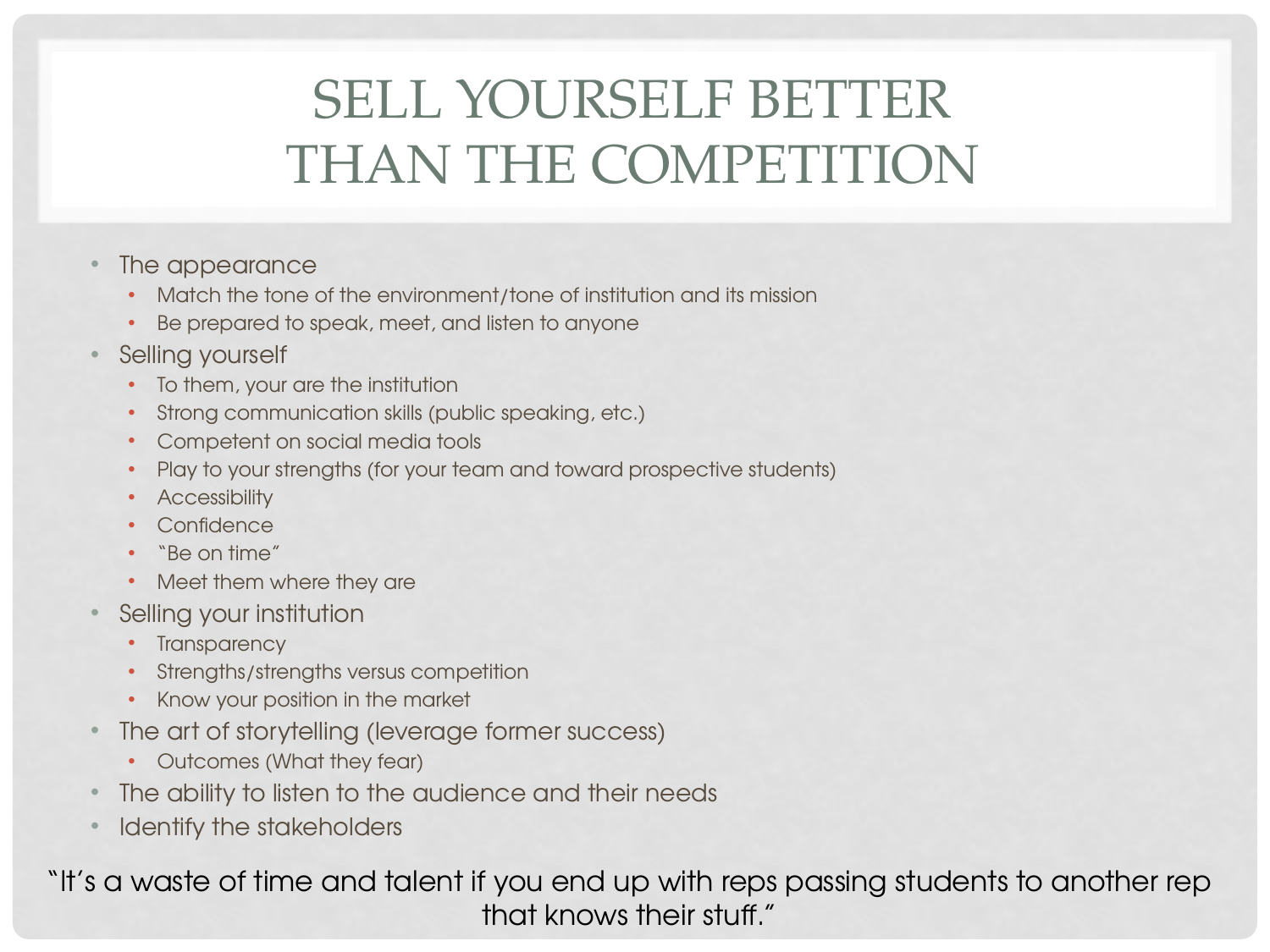

# Sell yourself better than the competition
The appearance
Match the tone of the environment/tone of institution and its mission
Be prepared to speak, meet, and listen to anyone
Selling yourself
To them, your are the institution
Strong communication skills (public speaking, etc.)
Competent on social media tools
Play to your strengths (for your team and toward prospective students)
Accessibility
Confidence
“Be on time”
Meet them where they are
Selling your institution
Transparency
Strengths/strengths versus competition
Know your position in the market
The art of storytelling (leverage former success)
Outcomes (What they fear)
The ability to listen to the audience and their needs
Identify the stakeholders
“It’s a waste of time and talent if you end up with reps passing students to another rep that knows their stuff.”